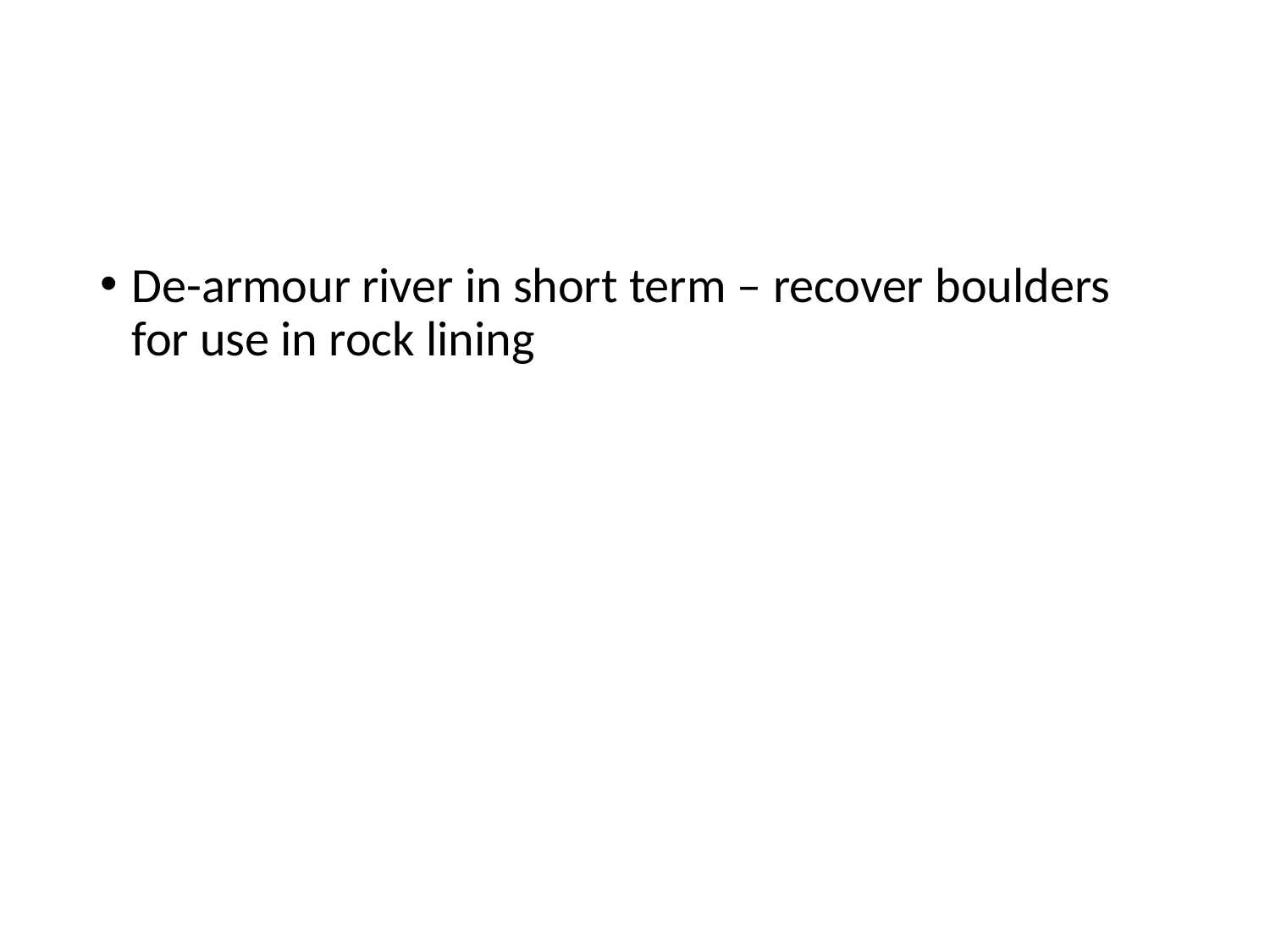

#
De-armour river in short term – recover boulders for use in rock lining